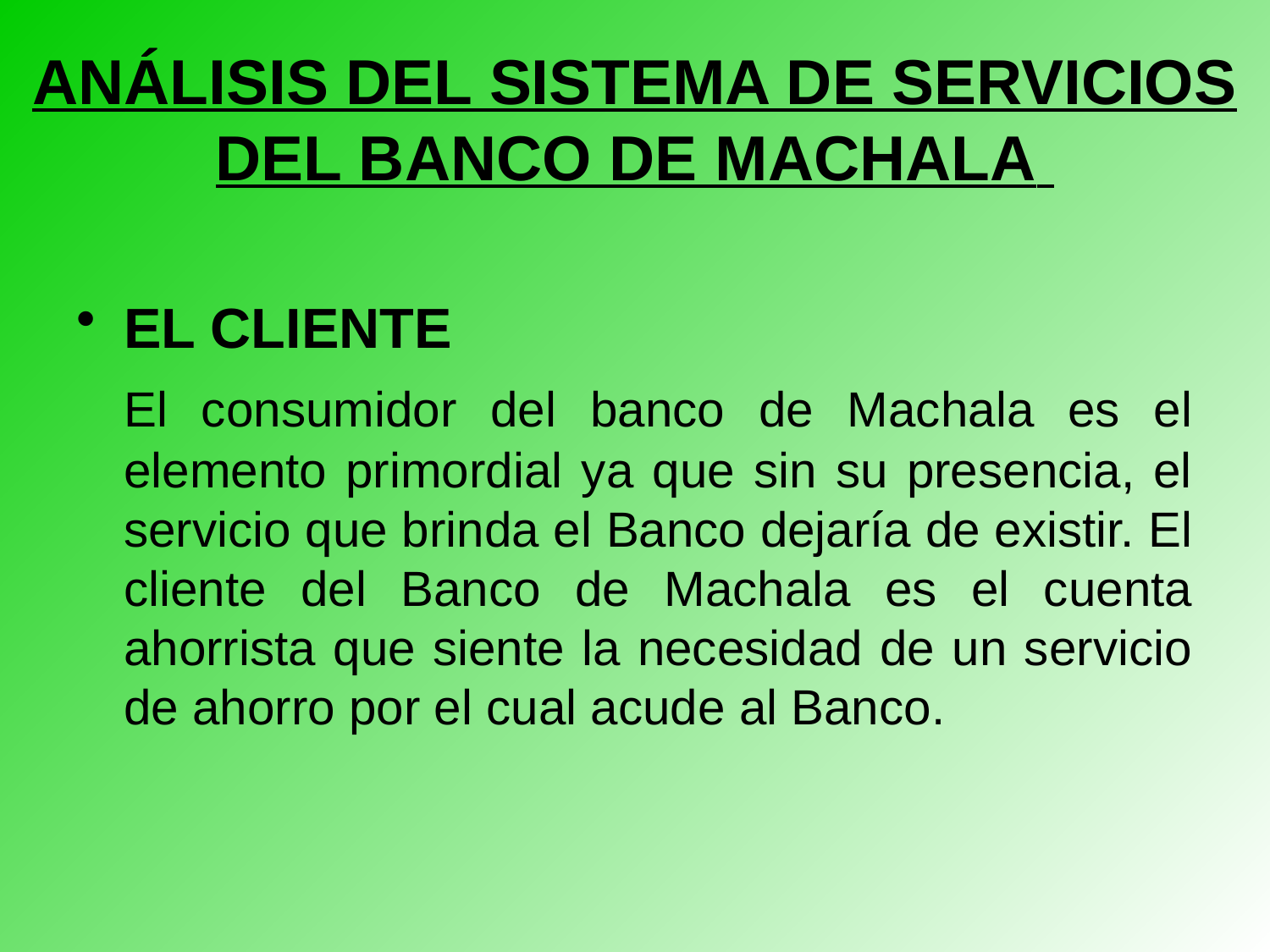

# ANÁLISIS DEL SISTEMA DE SERVICIOS DEL BANCO DE MACHALA
EL CLIENTE
	El consumidor del banco de Machala es el elemento primordial ya que sin su presencia, el servicio que brinda el Banco dejaría de existir. El cliente del Banco de Machala es el cuenta ahorrista que siente la necesidad de un servicio de ahorro por el cual acude al Banco.